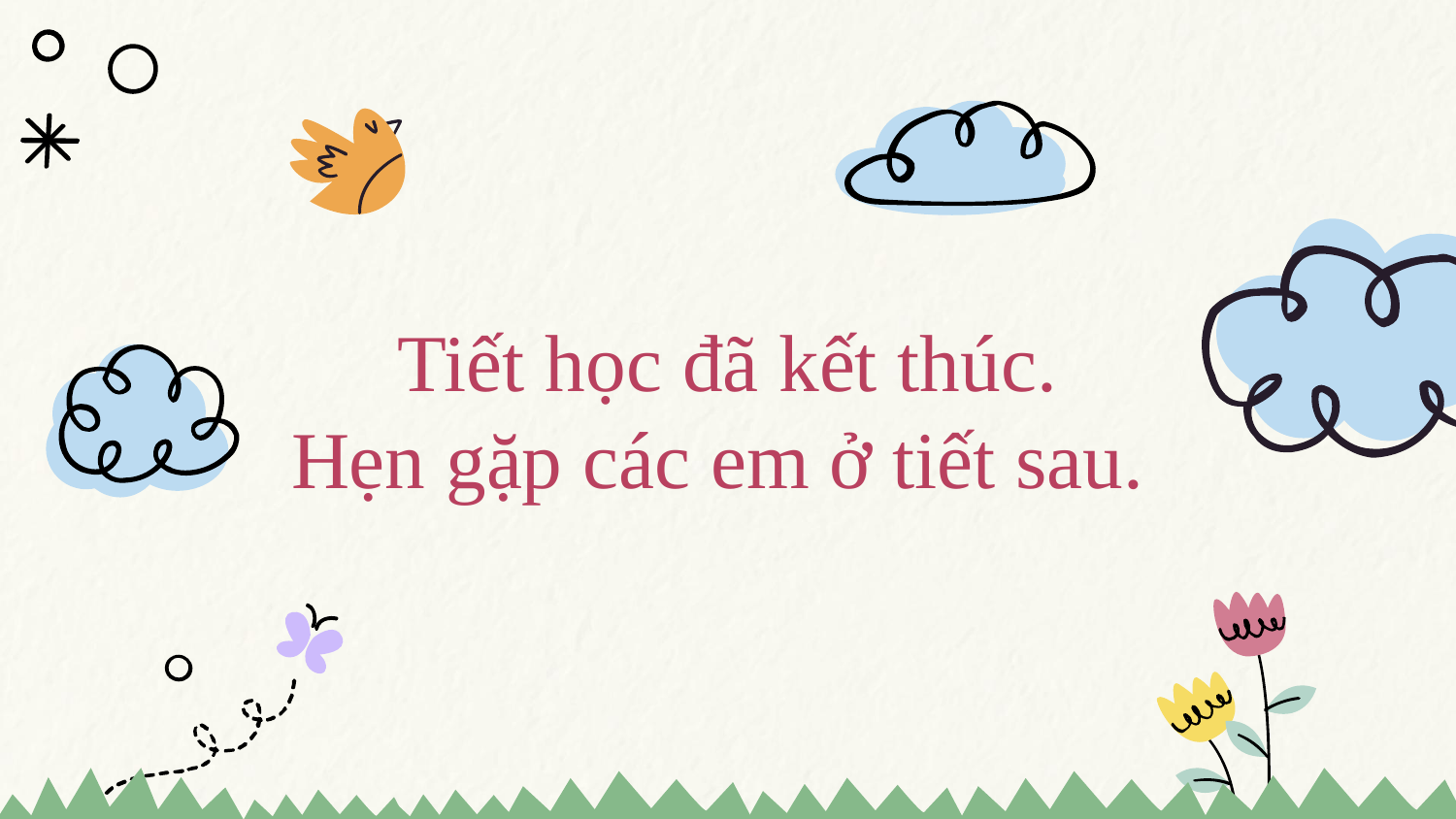

Tiết học đã kết thúc.
Hẹn gặp các em ở tiết sau.